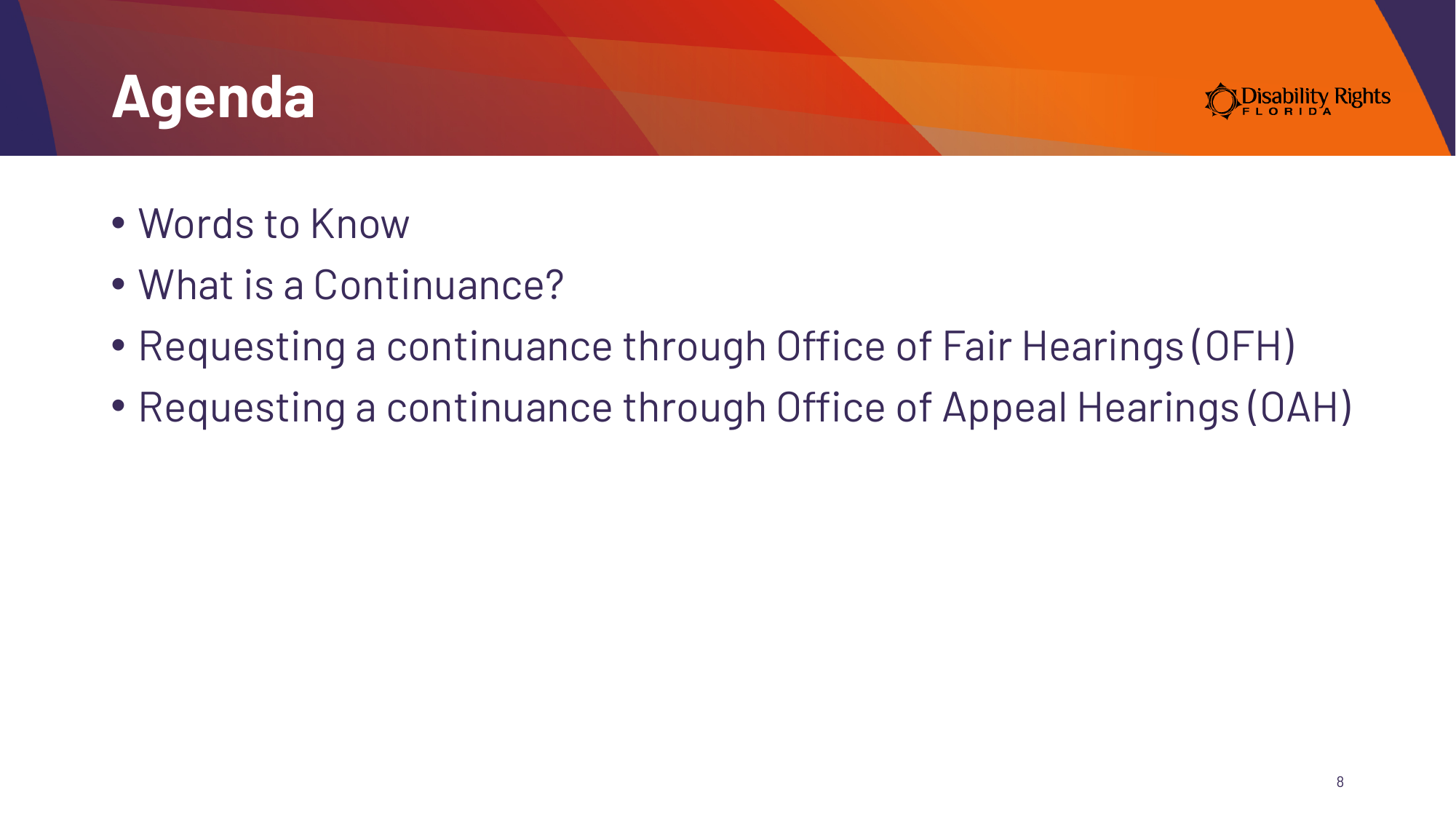

# Agenda
Words to Know
What is a Continuance?
Requesting a continuance through Office of Fair Hearings (OFH)
Requesting a continuance through Office of Appeal Hearings (OAH)

8